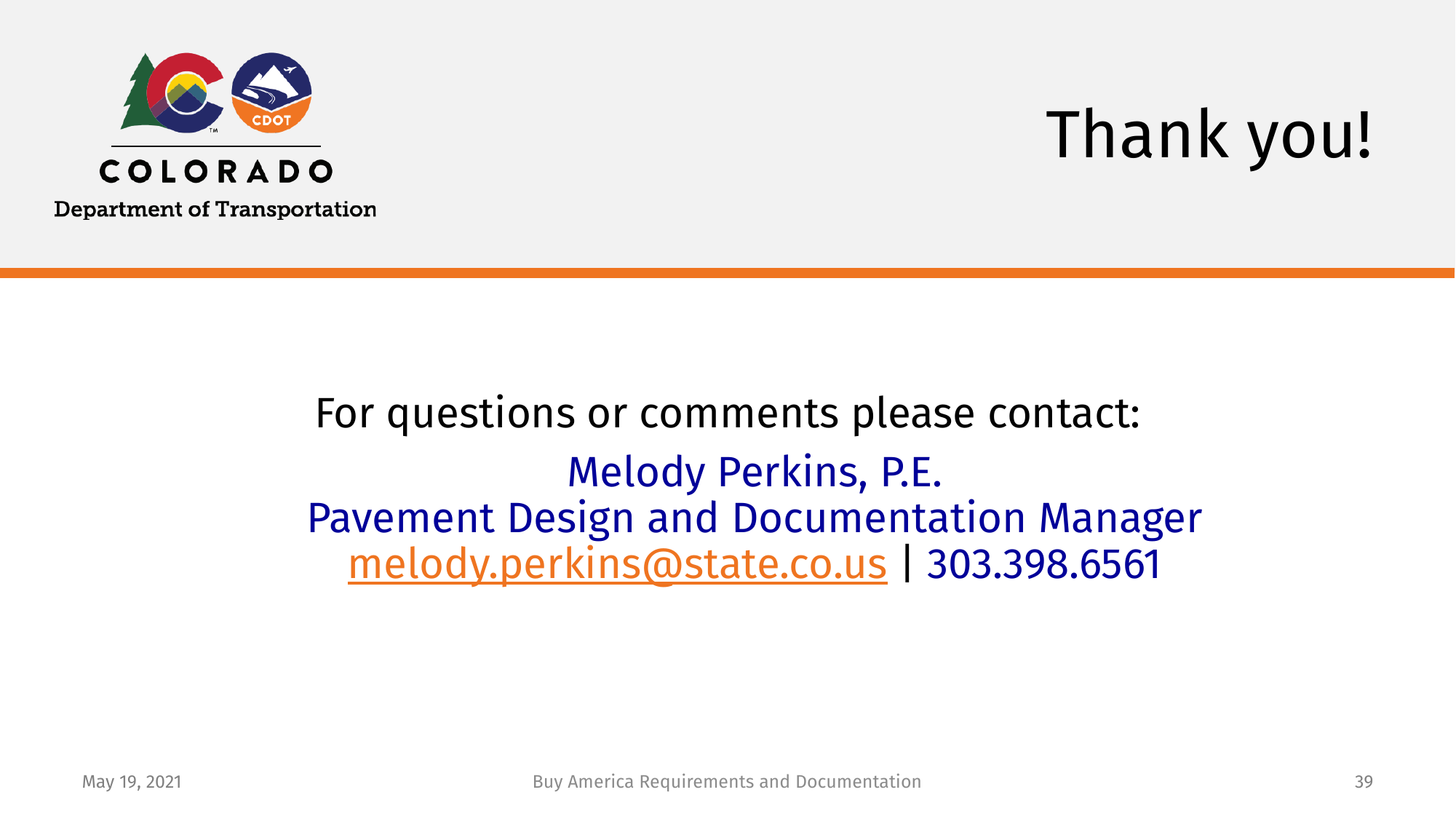

# Thank you!
For questions or comments please contact:
Melody Perkins, P.E.
Pavement Design and Documentation Manager
melody.perkins@state.co.us | 303.398.6561
May 19, 2021
Buy America Requirements and Documentation
39